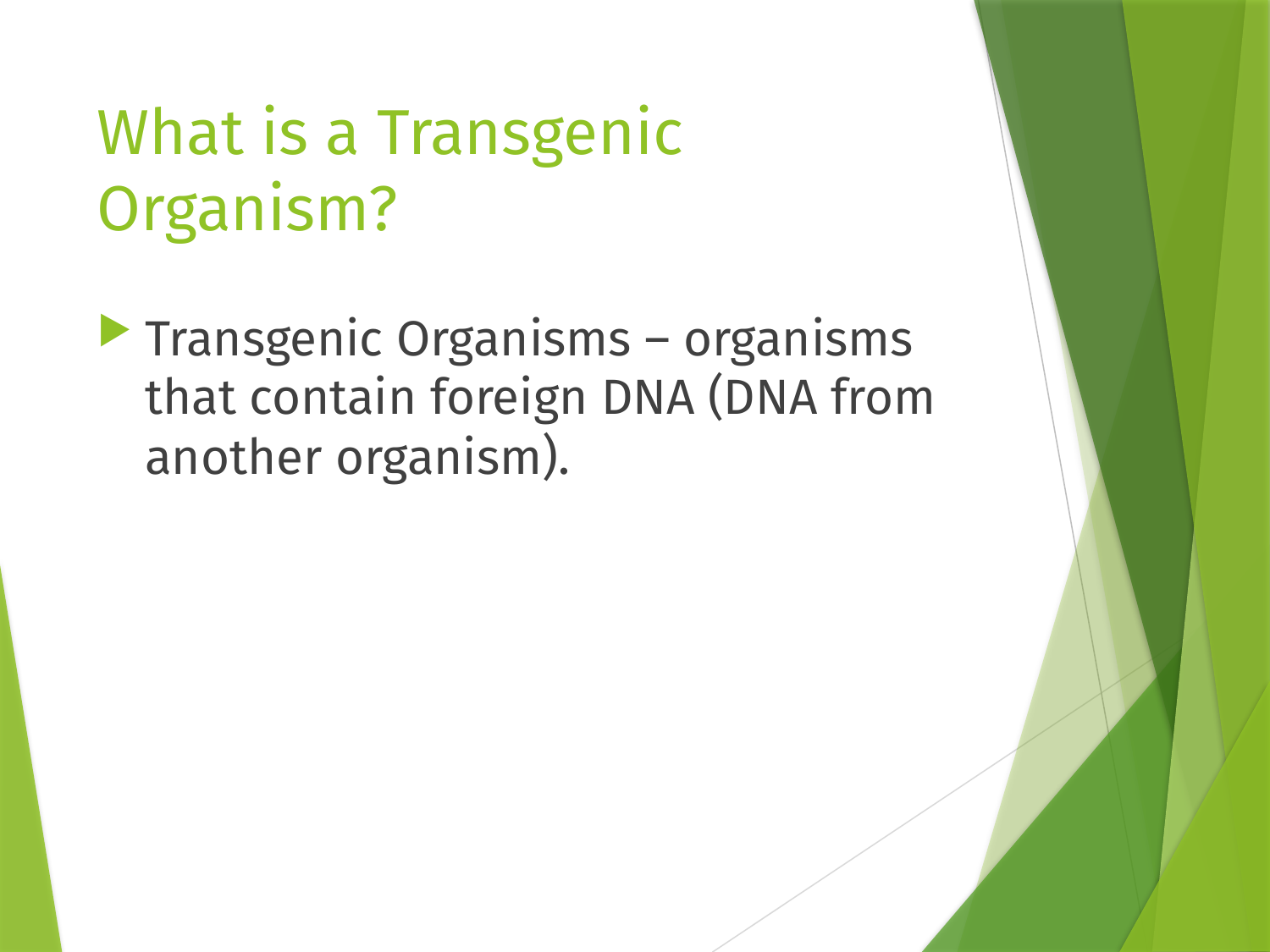

# What is a Transgenic Organism?
Transgenic Organisms – organisms that contain foreign DNA (DNA from another organism).